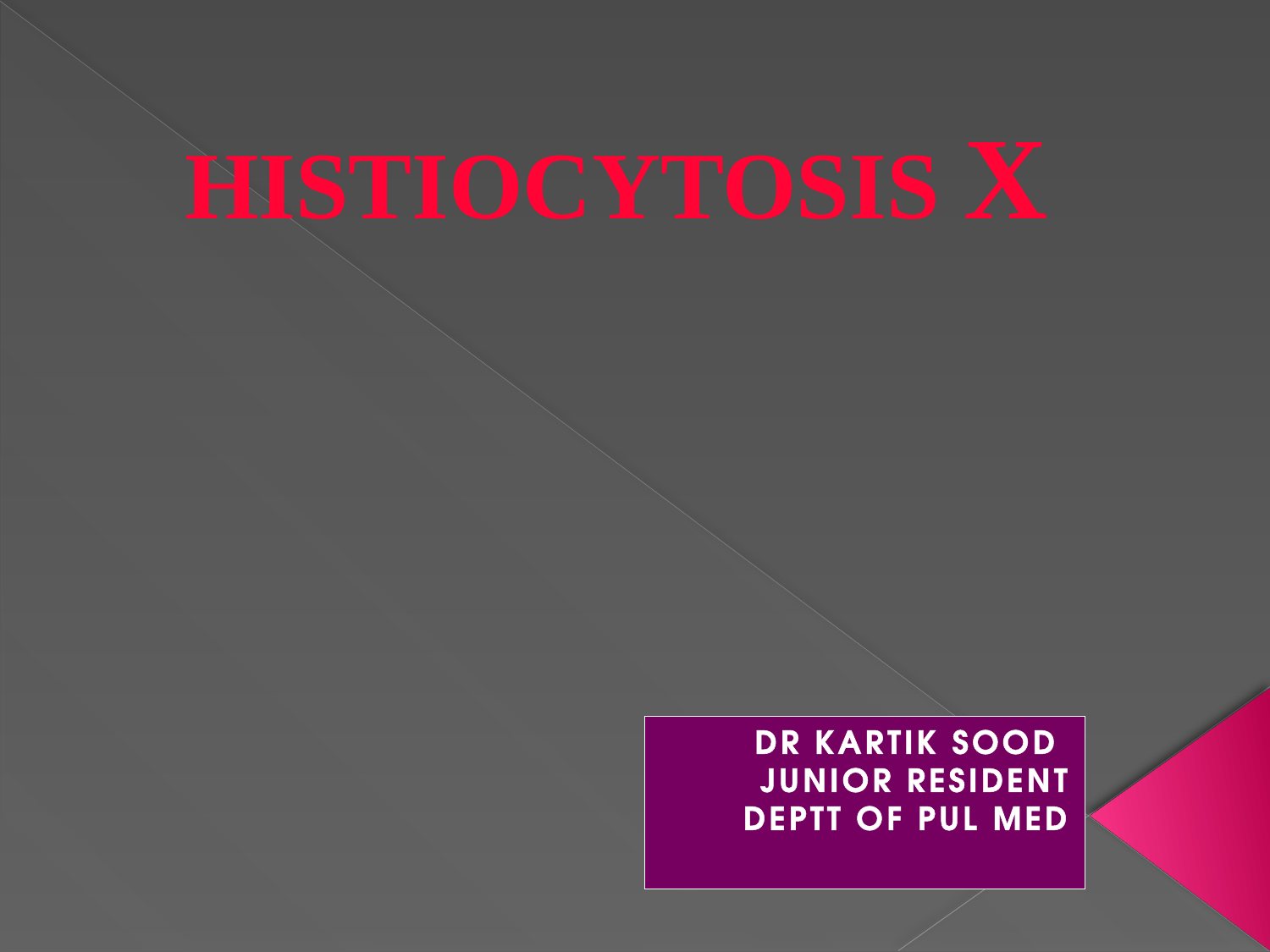

HISTIOCYTOSIS X
DR KARTIK SOOD
JUNIOR RESIDENT
DEPTT OF PUL MED